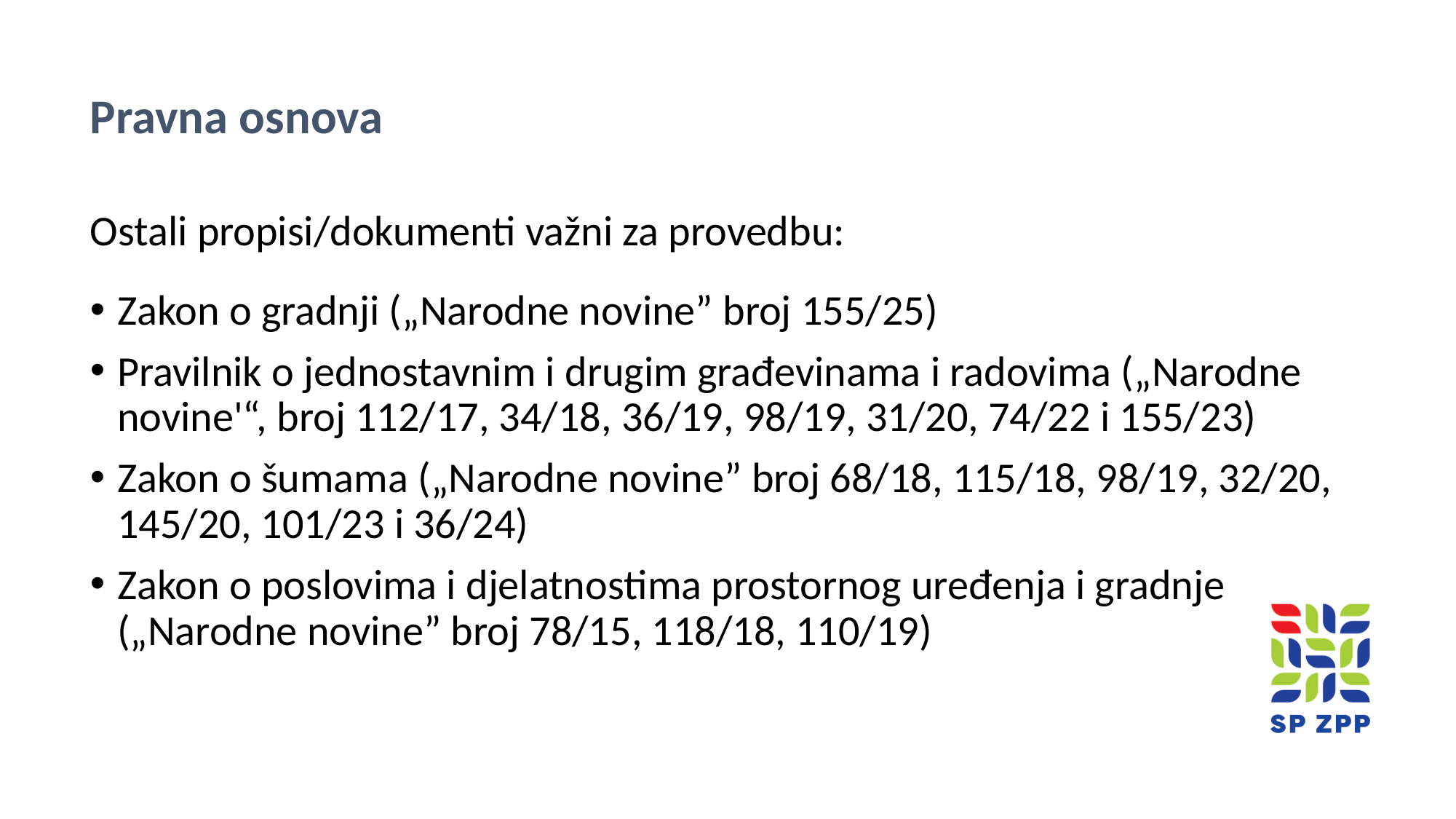

Pravna osnova
Ostali propisi/dokumenti važni za provedbu:
Zakon o gradnji („Narodne novine” broj 155/25)
Pravilnik o jednostavnim i drugim građevinama i radovima („Narodne novine'“, broj 112/17, 34/18, 36/19, 98/19, 31/20, 74/22 i 155/23)
Zakon o šumama („Narodne novine” broj 68/18, 115/18, 98/19, 32/20, 145/20, 101/23 i 36/24)
Zakon o poslovima i djelatnostima prostornog uređenja i gradnje („Narodne novine” broj 78/15, 118/18, 110/19)